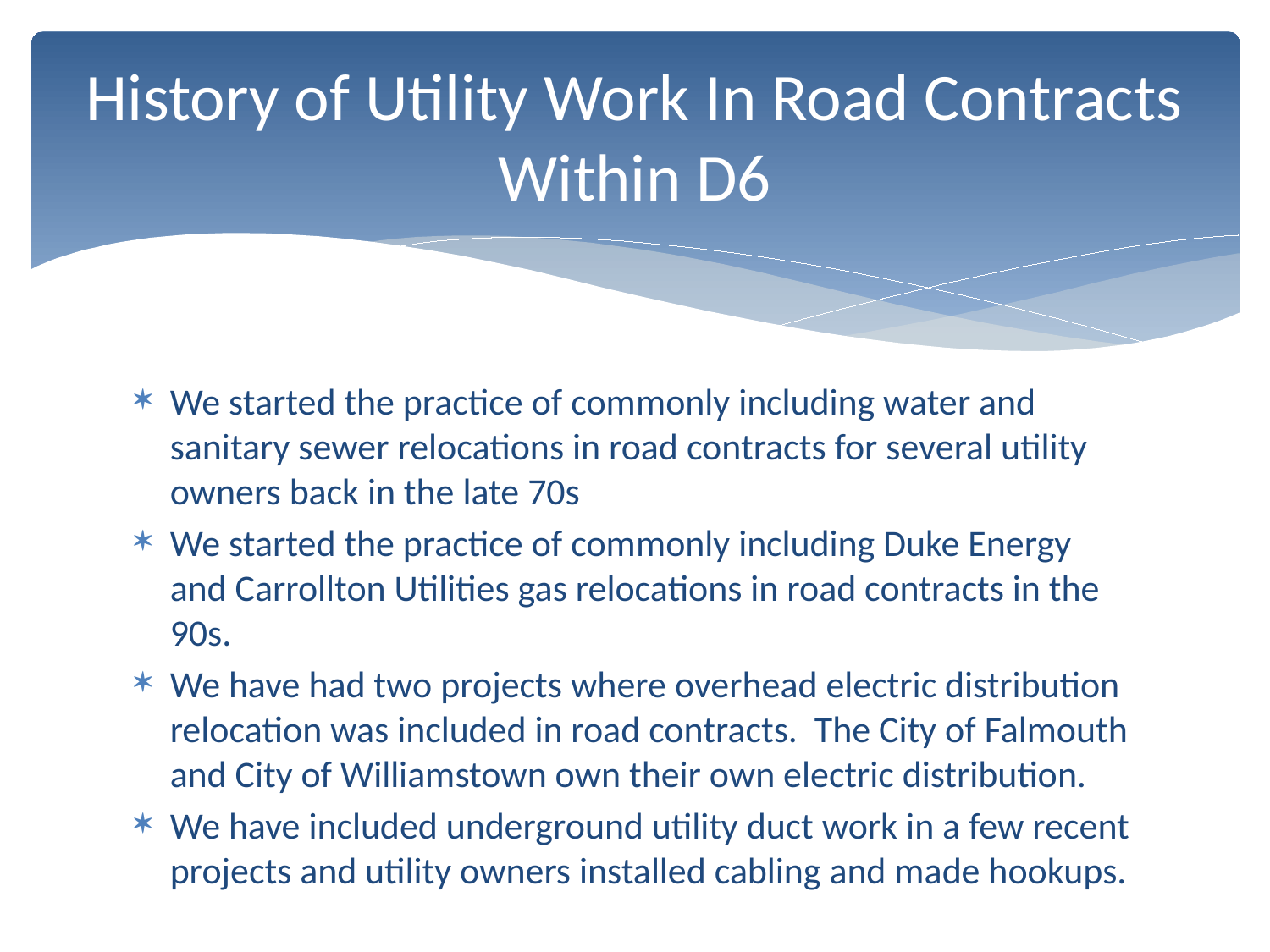

# History of Utility Work In Road Contracts Within D6
We started the practice of commonly including water and sanitary sewer relocations in road contracts for several utility owners back in the late 70s
We started the practice of commonly including Duke Energy and Carrollton Utilities gas relocations in road contracts in the 90s.
We have had two projects where overhead electric distribution relocation was included in road contracts.  The City of Falmouth and City of Williamstown own their own electric distribution.
We have included underground utility duct work in a few recent projects and utility owners installed cabling and made hookups.